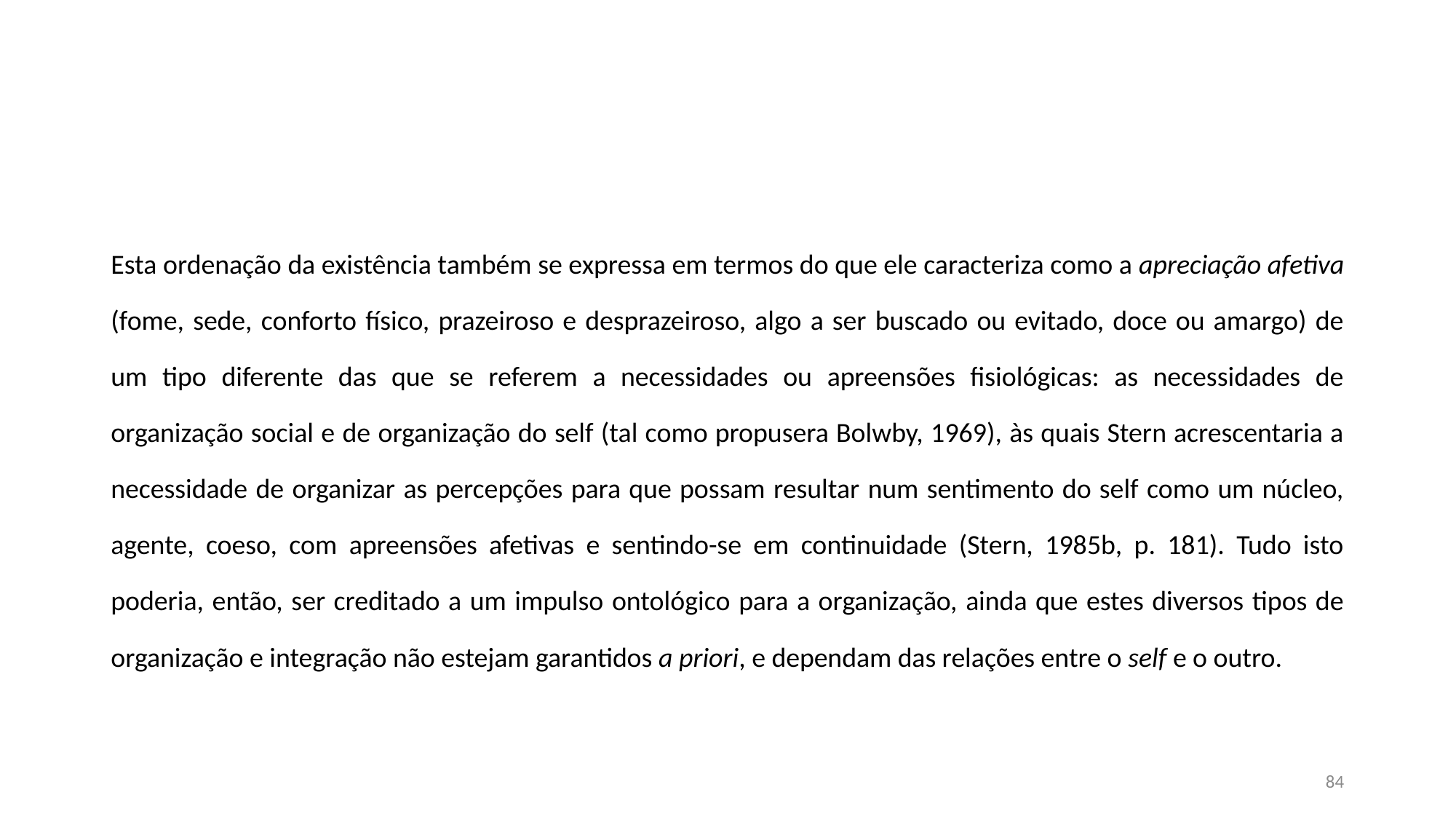

#
Esta ordenação da existência também se expressa em termos do que ele caracteriza como a apreciação afetiva (fome, sede, conforto físico, prazeiroso e desprazeiroso, algo a ser buscado ou evitado, doce ou amargo) de um tipo diferente das que se referem a necessidades ou apreensões fisiológicas: as necessidades de organização social e de organização do self (tal como propusera Bolwby, 1969), às quais Stern acrescentaria a necessidade de organizar as percepções para que possam resultar num sentimento do self como um núcleo, agente, coeso, com apreensões afetivas e sentindo-se em continuidade (Stern, 1985b, p. 181). Tudo isto poderia, então, ser creditado a um impulso ontológico para a organização, ainda que estes diversos tipos de organização e integração não estejam garantidos a priori, e dependam das relações entre o self e o outro.

84